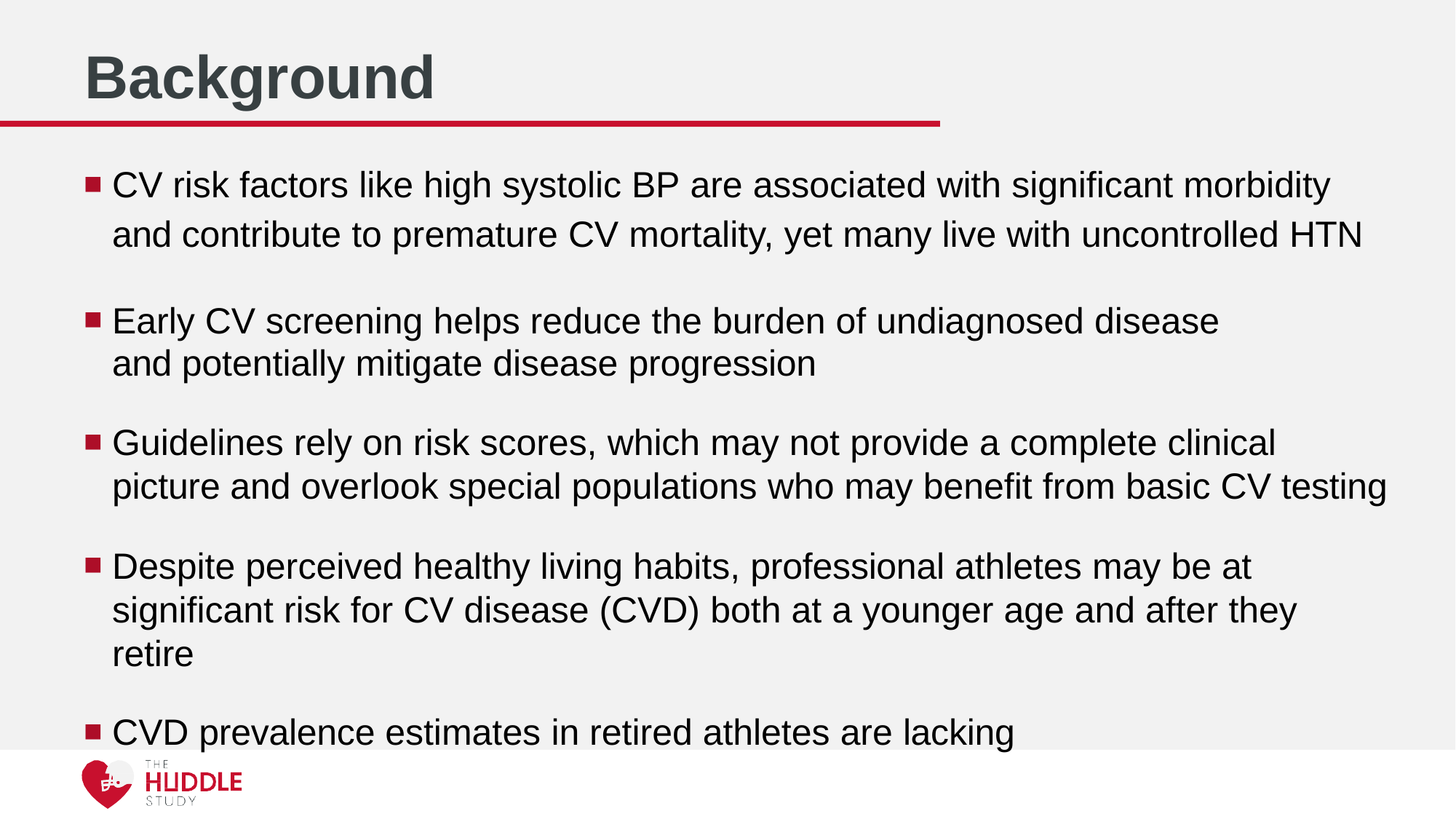

# Background
CV risk factors like high systolic BP are associated with significant morbidity and contribute to premature CV mortality, yet many live with uncontrolled HTN
Early CV screening helps reduce the burden of undiagnosed disease and potentially mitigate disease progression
Guidelines rely on risk scores, which may not provide a complete clinical picture and overlook special populations who may benefit from basic CV testing
Despite perceived healthy living habits, professional athletes may be at significant risk for CV disease (CVD) both at a younger age and after they retire
CVD prevalence estimates in retired athletes are lacking